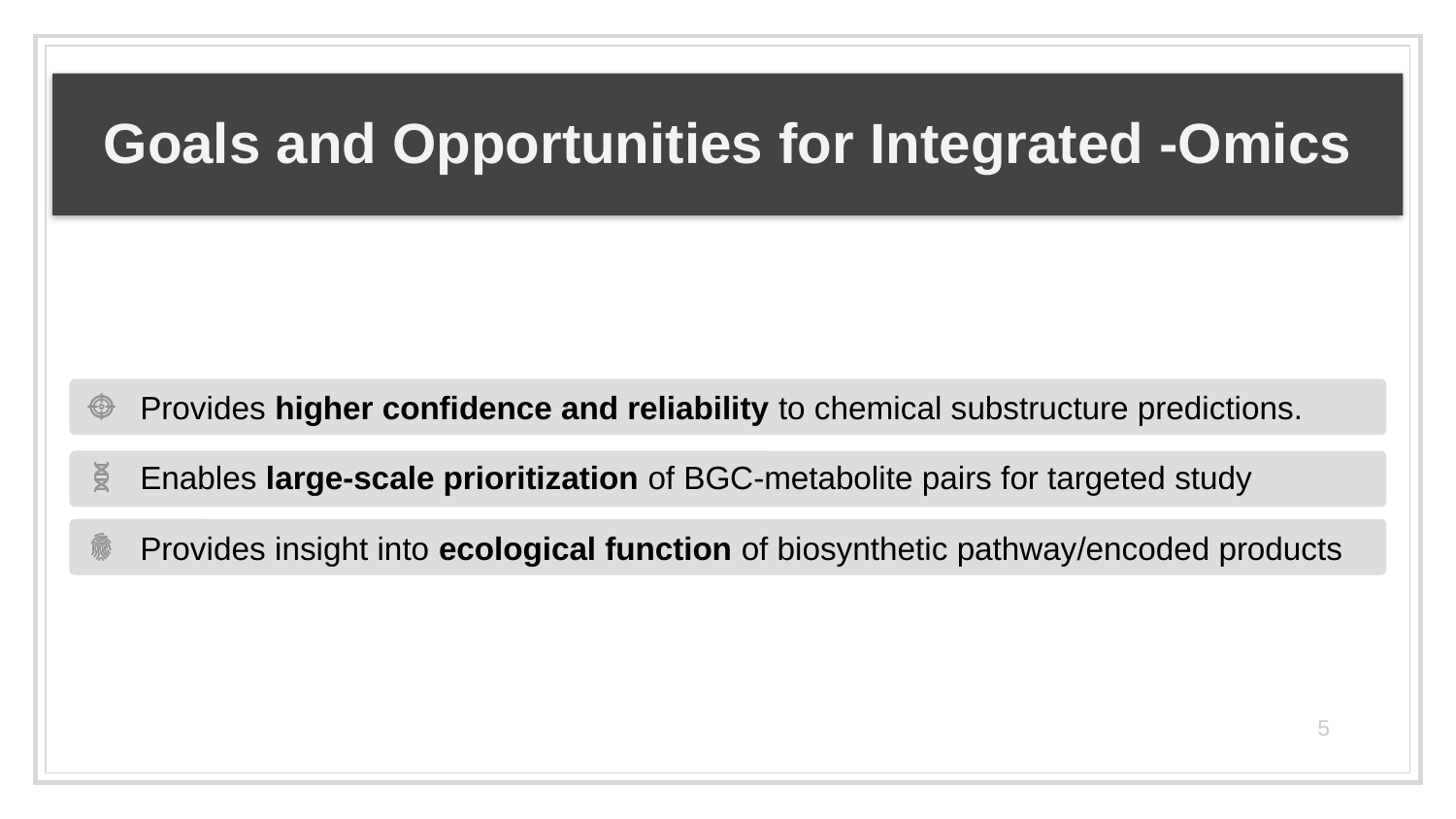

# Goals and Opportunities for Integrated -Omics
Provides higher confidence and reliability to chemical substructure predictions.
Enables large-scale prioritization of BGC-metabolite pairs for targeted study
Provides insight into ecological function of biosynthetic pathway/encoded products
5